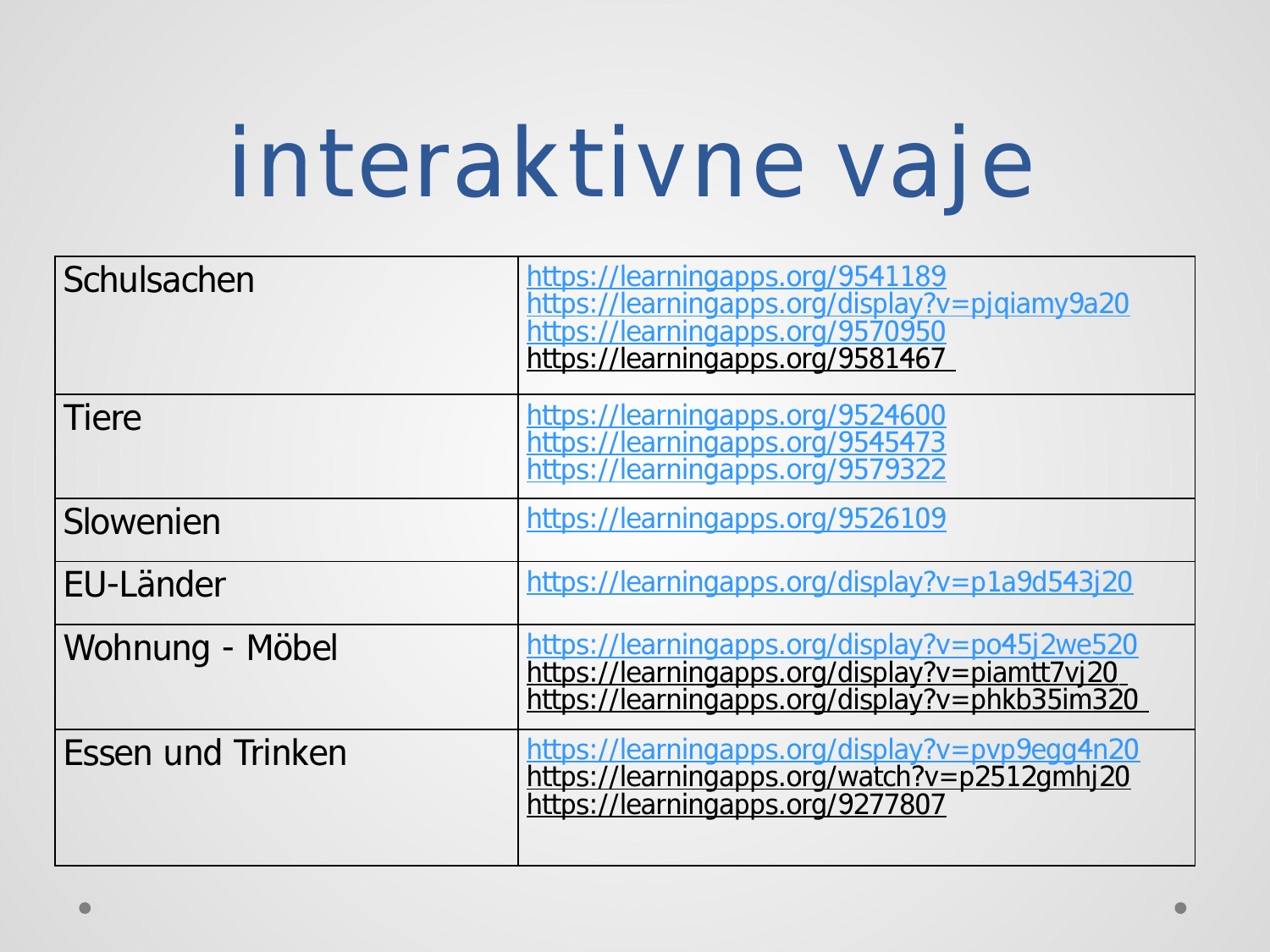

# interaktivne vaje
| Schulsachen | https://learningapps.org/9541189 https://learningapps.org/display?v=pjqiamy9a20 https://learningapps.org/9570950 https://learningapps.org/9581467 |
| --- | --- |
| Tiere | https://learningapps.org/9524600 https://learningapps.org/9545473 https://learningapps.org/9579322 |
| Slowenien | https://learningapps.org/9526109 |
| EU-Länder | https://learningapps.org/display?v=p1a9d543j20 |
| Wohnung - Möbel | https://learningapps.org/display?v=po45j2we520 https://learningapps.org/display?v=piamtt7vj20  https://learningapps.org/display?v=phkb35im320 |
| Essen und Trinken | https://learningapps.org/display?v=pvp9egg4n20 https://learningapps.org/watch?v=p2512gmhj20   https://learningapps.org/9277807 |